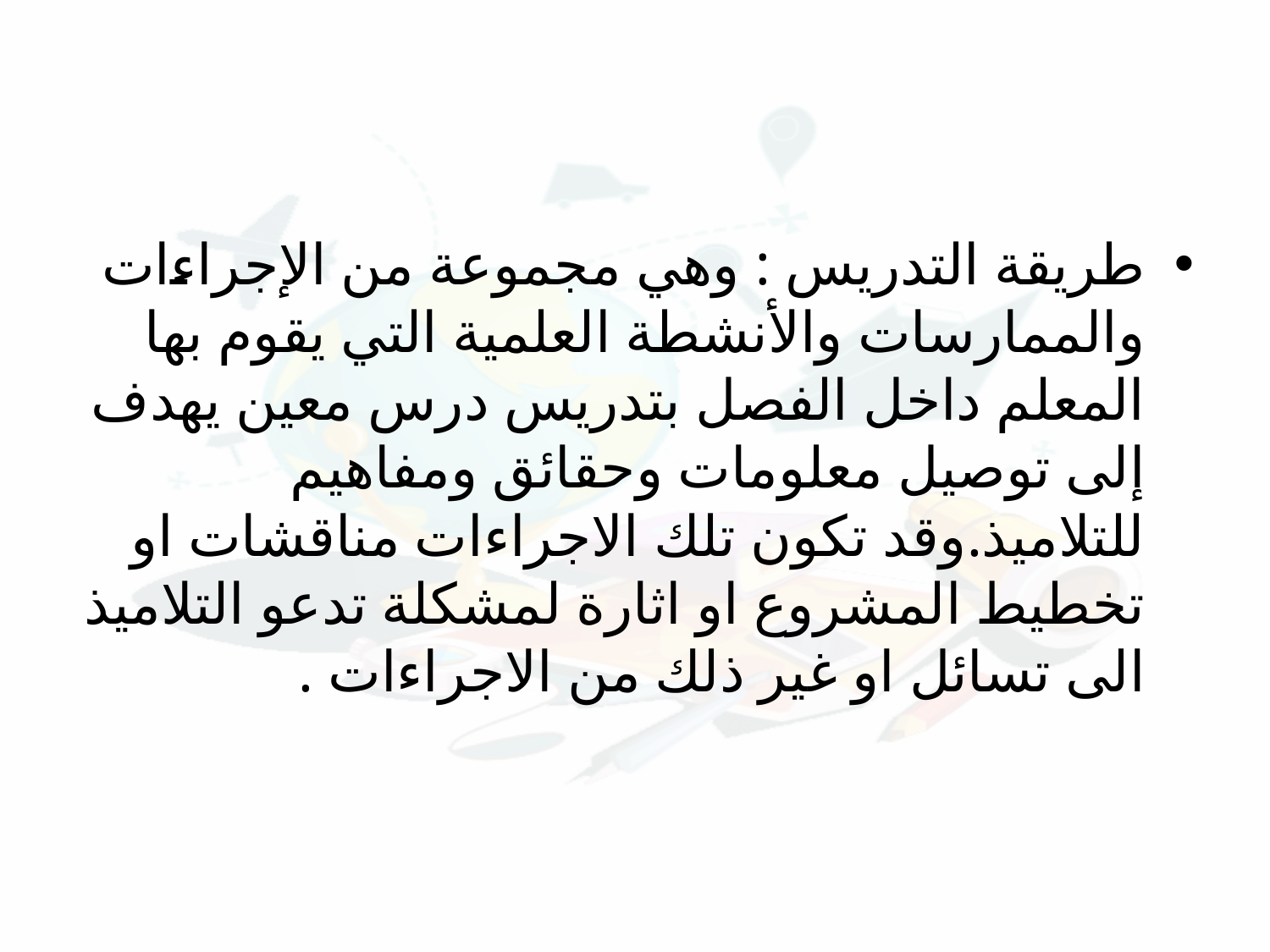

طريقة التدريس : وهي مجموعة من الإجراءات والممارسات والأنشطة العلمية التي يقوم بها المعلم داخل الفصل بتدريس درس معين يهدف إلى توصيل معلومات وحقائق ومفاهيم للتلاميذ.وقد تكون تلك الاجراءات مناقشات او تخطيط المشروع او اثارة لمشكلة تدعو التلاميذ الى تسائل او غير ذلك من الاجراءات .